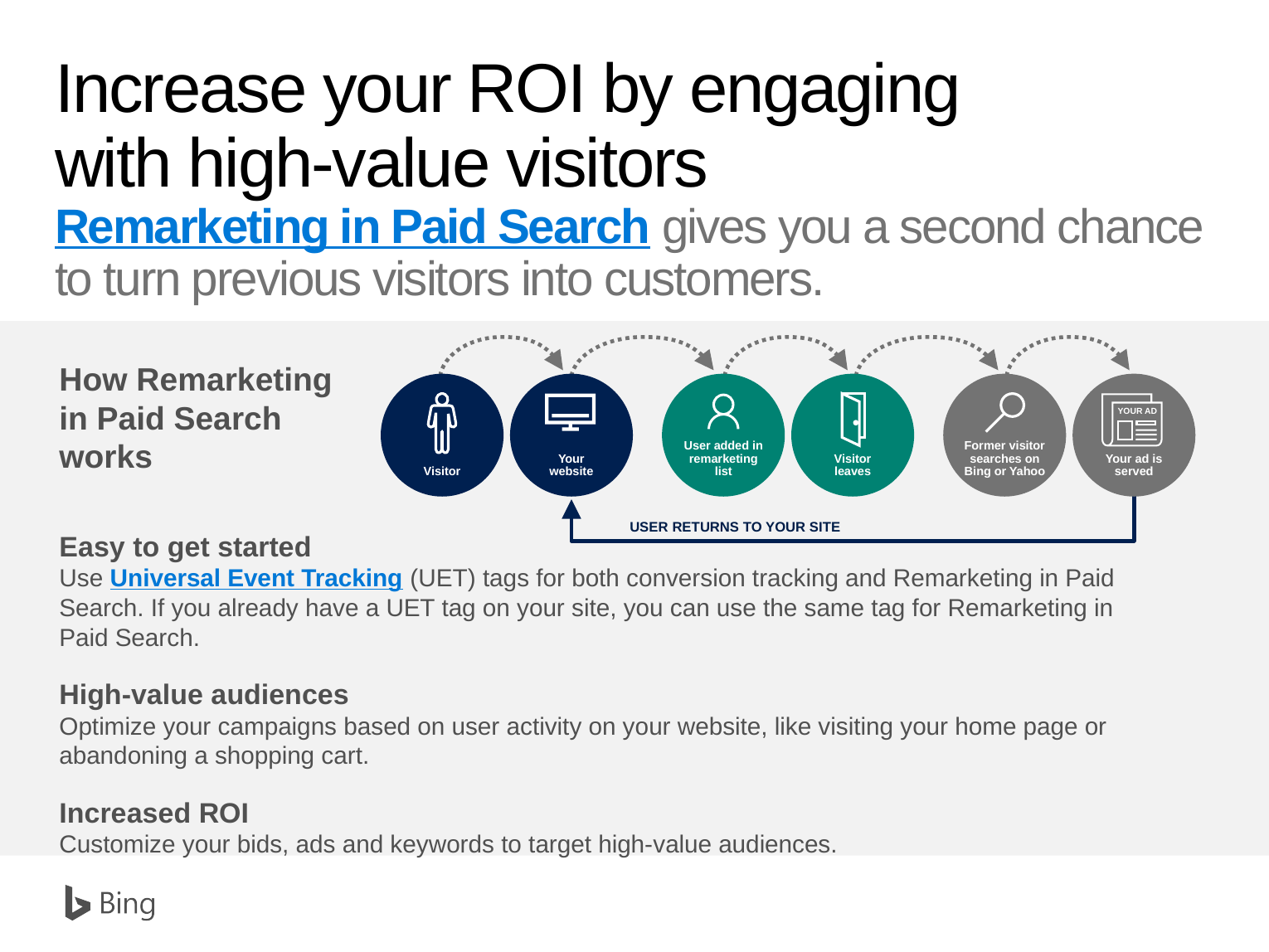

# Increase your ROI by engaging with high-value visitors Remarketing in Paid Search gives you a second chance to turn previous visitors into customers.

How Remarketing in Paid Search works
Visitor
Your website
User added in remarketing list
Visitor leaves
Former visitor searches on Bing or Yahoo
Your ad is served

YOUR AD

USER RETURNS TO YOUR SITE
Easy to get started
Use Universal Event Tracking (UET) tags for both conversion tracking and Remarketing in Paid Search. If you already have a UET tag on your site, you can use the same tag for Remarketing in Paid Search.

High-value audiences
Optimize your campaigns based on user activity on your website, like visiting your home page or abandoning a shopping cart.

Increased ROI
Customize your bids, ads and keywords to target high-value audiences.